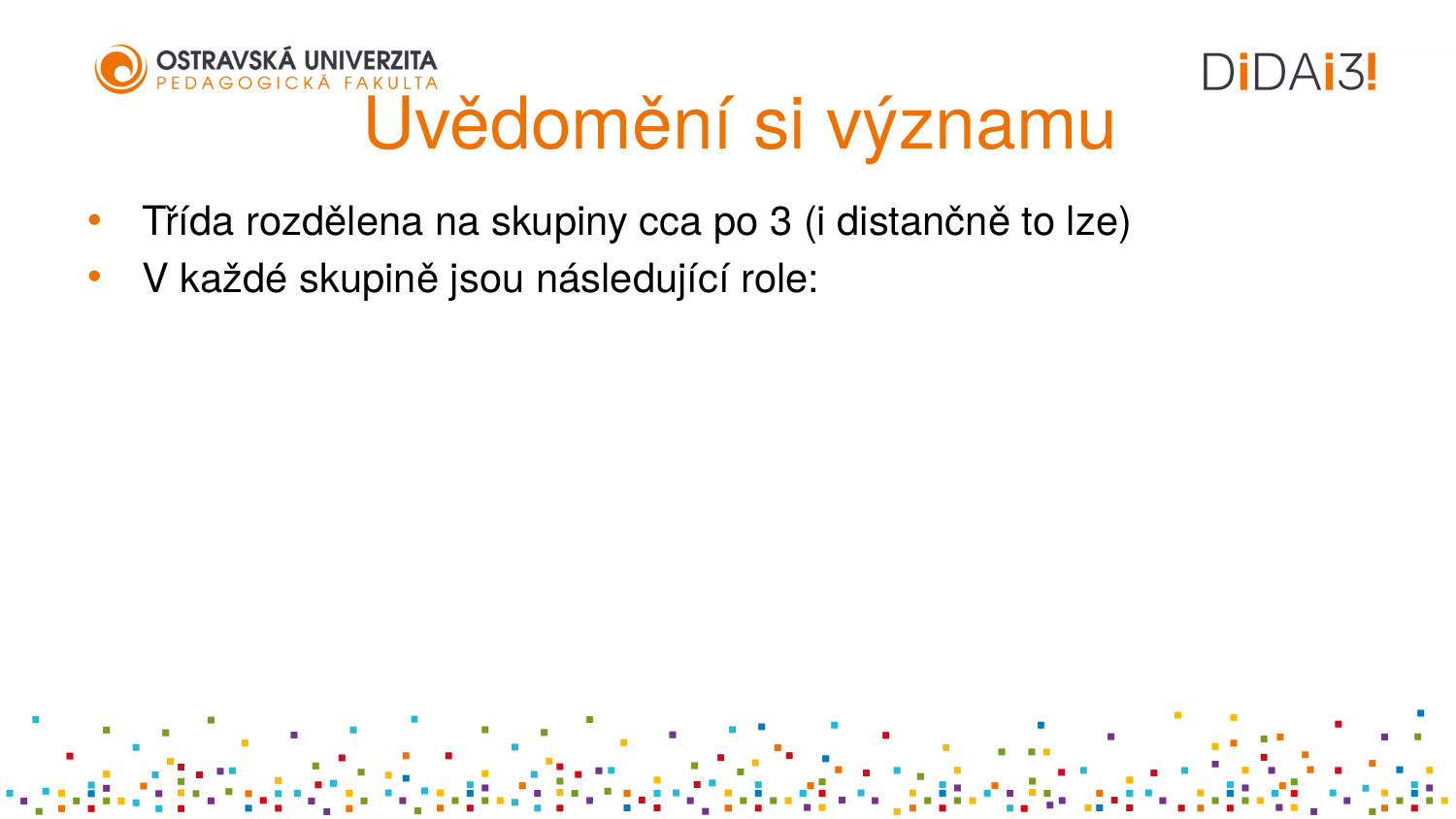

# Uvědomění si významu
Třída rozdělena na skupiny cca po 3 (i distančně to lze)
V každé skupině jsou následující role: